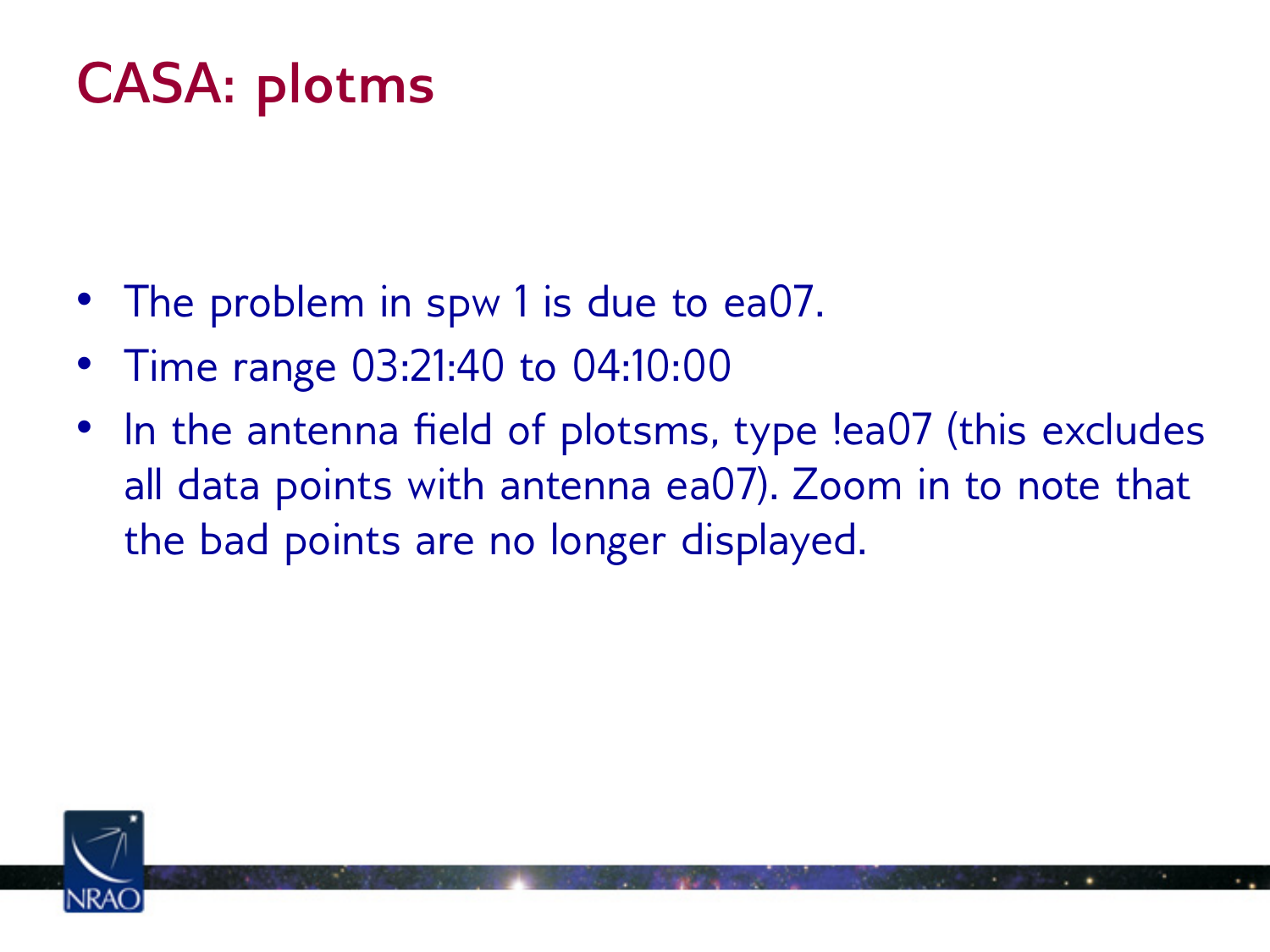

CASA: plotms
The problem in spw 1 is due to ea07.
Time range 03:21:40 to 04:10:00
In the antenna field of plotsms, type !ea07 (this excludes all data points with antenna ea07). Zoom in to note that the bad points are no longer displayed.